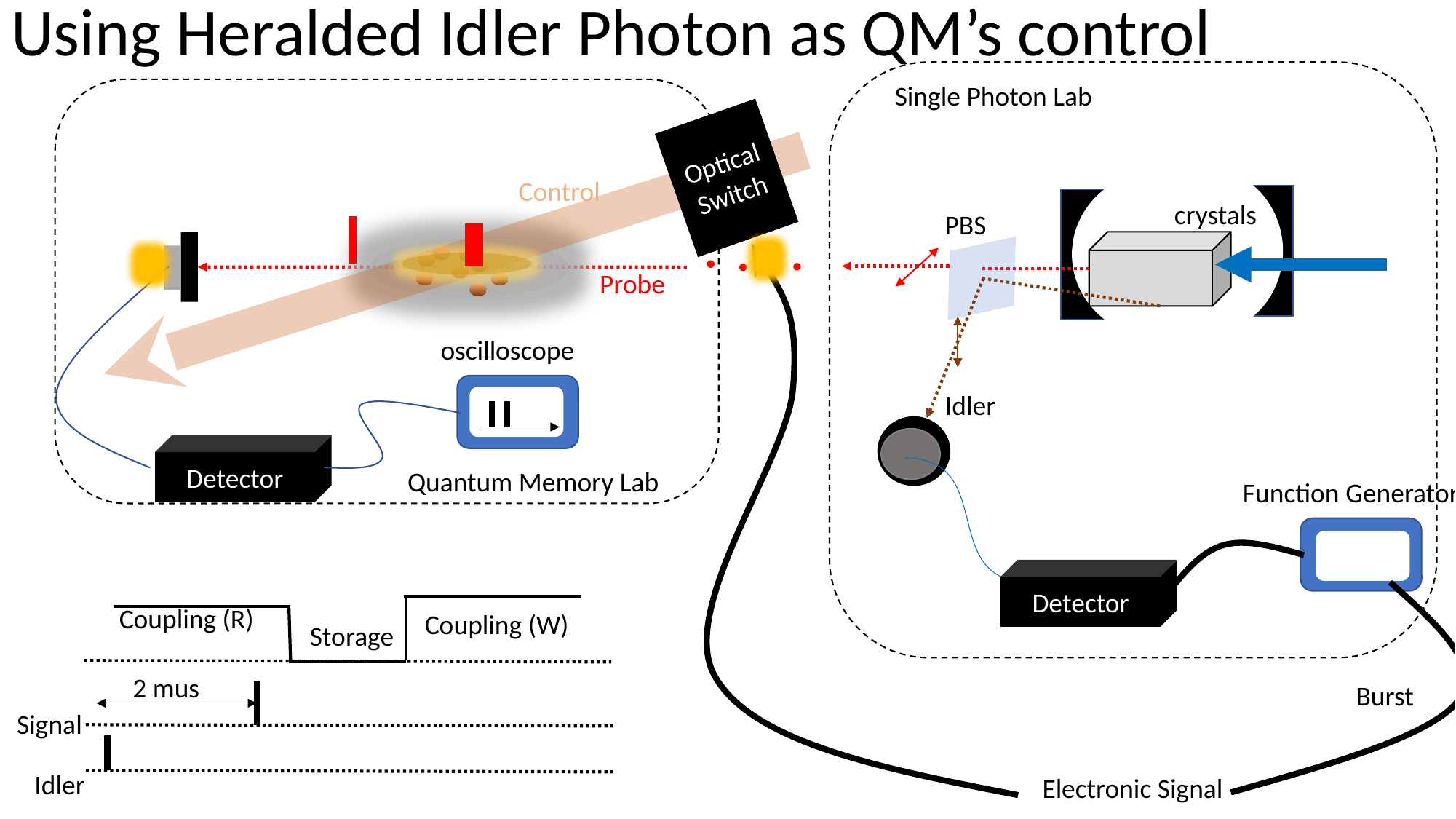

# Using Heralded Idler Photon as QM’s control

Single Photon Lab

Optical Switch

Control

crystals
PBS

Probe

oscilloscope

Idler

Detector
Quantum Memory Lab
Function Generator

Detector

Coupling (R)
Coupling (W)
Storage
2 mus
Burst
Signal
Idler
Electronic Signal